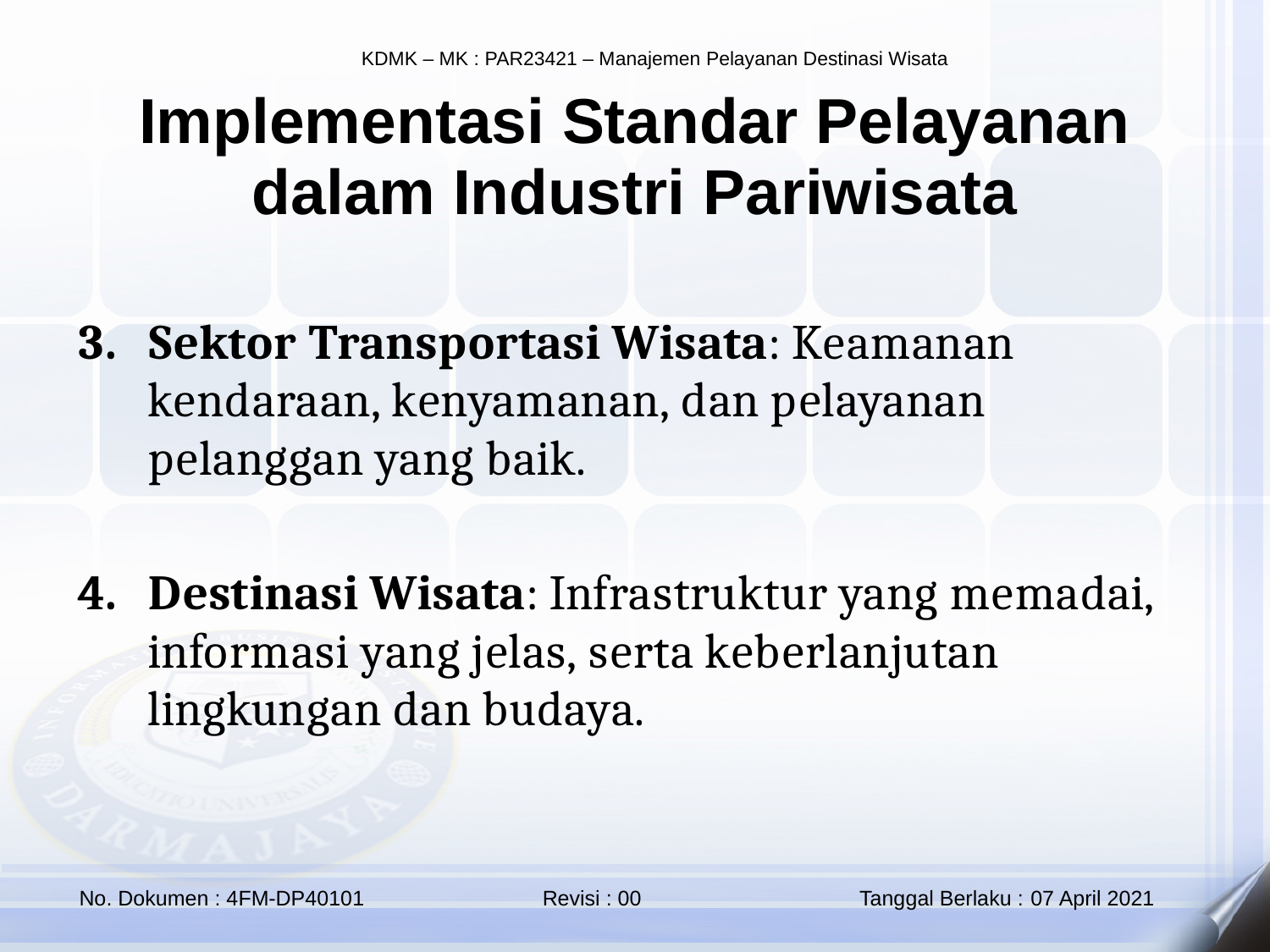

Implementasi Standar Pelayanan dalam Industri Pariwisata
Sektor Transportasi Wisata: Keamanan kendaraan, kenyamanan, dan pelayanan pelanggan yang baik.

Destinasi Wisata: Infrastruktur yang memadai, informasi yang jelas, serta keberlanjutan lingkungan dan budaya.